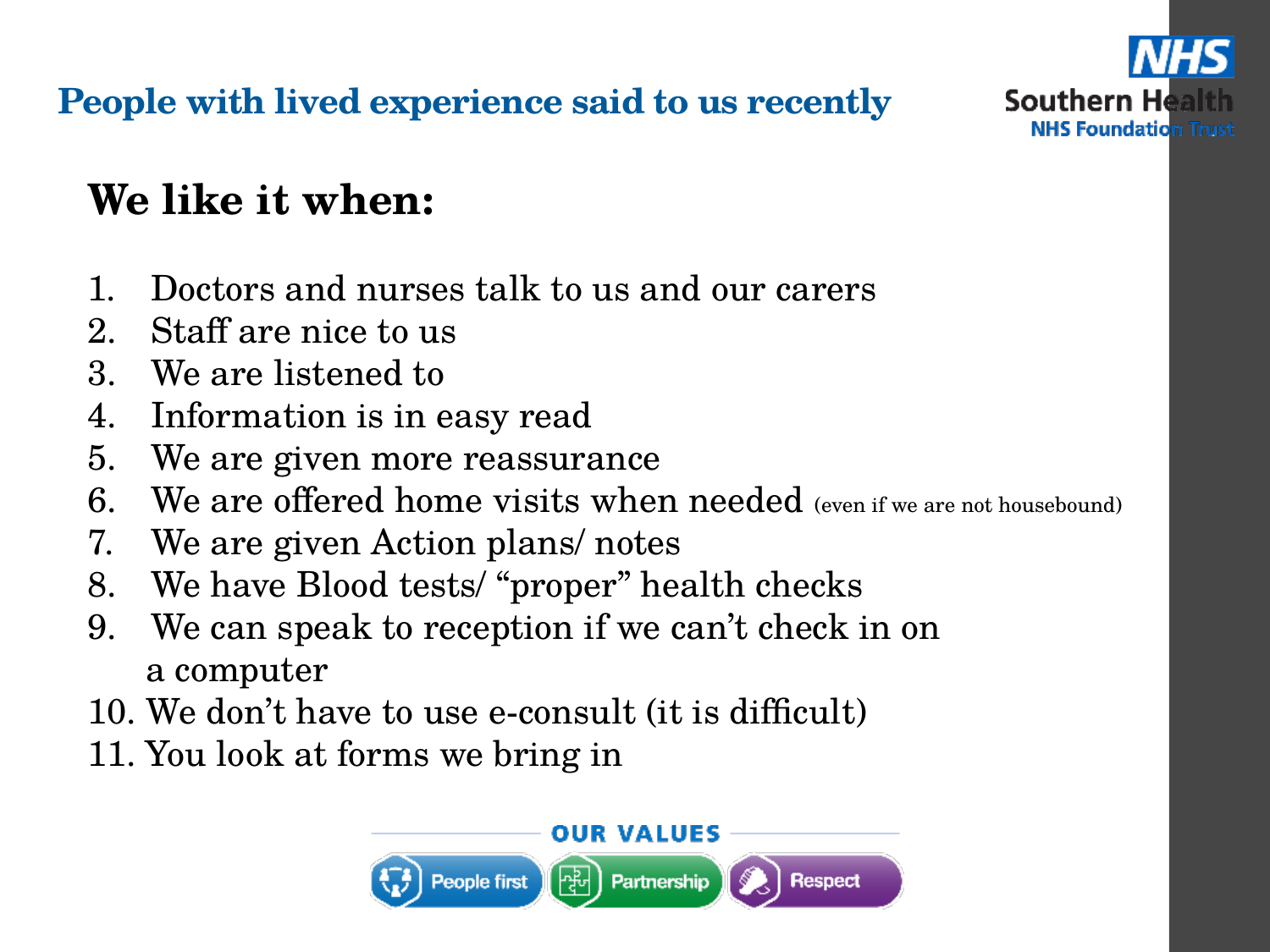

# People with lived experience said to us recently
We like it when:

Doctors and nurses talk to us and our carers
Staff are nice to us
We are listened to
Information is in easy read
We are given more reassurance
We are offered home visits when needed (even if we are not housebound)
We are given Action plans/ notes
We have Blood tests/ “proper” health checks
We can speak to reception if we can’t check in on
      a computer
10. We don’t have to use e-consult (it is difficult)
11. You look at forms we bring in